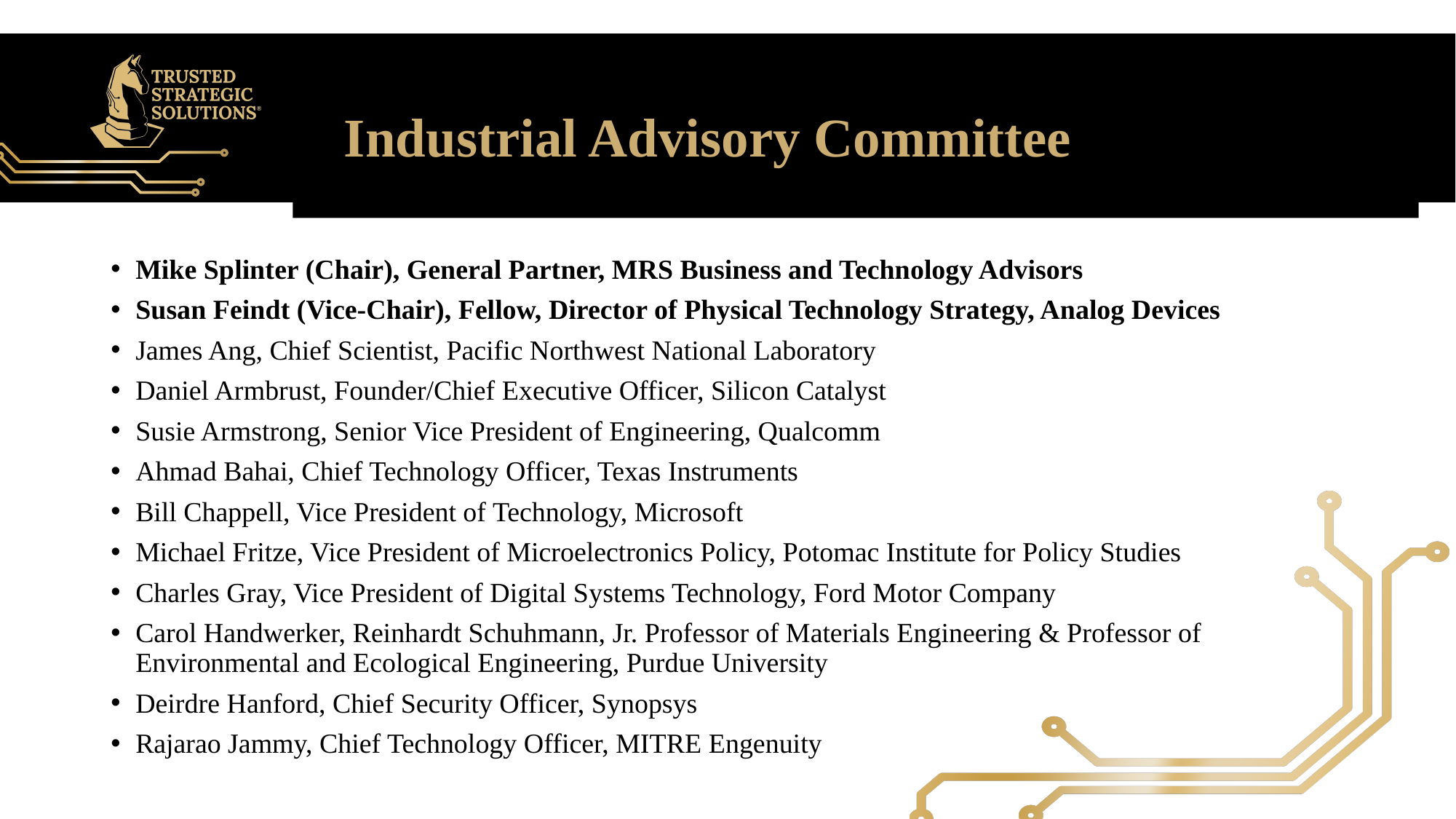

# Industrial Advisory Committee
Mike Splinter (Chair), General Partner, MRS Business and Technology Advisors
Susan Feindt (Vice-Chair), Fellow, Director of Physical Technology Strategy, Analog Devices
James Ang, Chief Scientist, Pacific Northwest National Laboratory
Daniel Armbrust, Founder/Chief Executive Officer, Silicon Catalyst
Susie Armstrong, Senior Vice President of Engineering, Qualcomm
Ahmad Bahai, Chief Technology Officer, Texas Instruments
Bill Chappell, Vice President of Technology, Microsoft
Michael Fritze, Vice President of Microelectronics Policy, Potomac Institute for Policy Studies
Charles Gray, Vice President of Digital Systems Technology, Ford Motor Company
Carol Handwerker, Reinhardt Schuhmann, Jr. Professor of Materials Engineering & Professor of Environmental and Ecological Engineering, Purdue University
Deirdre Hanford, Chief Security Officer, Synopsys
Rajarao Jammy, Chief Technology Officer, MITRE Engenuity